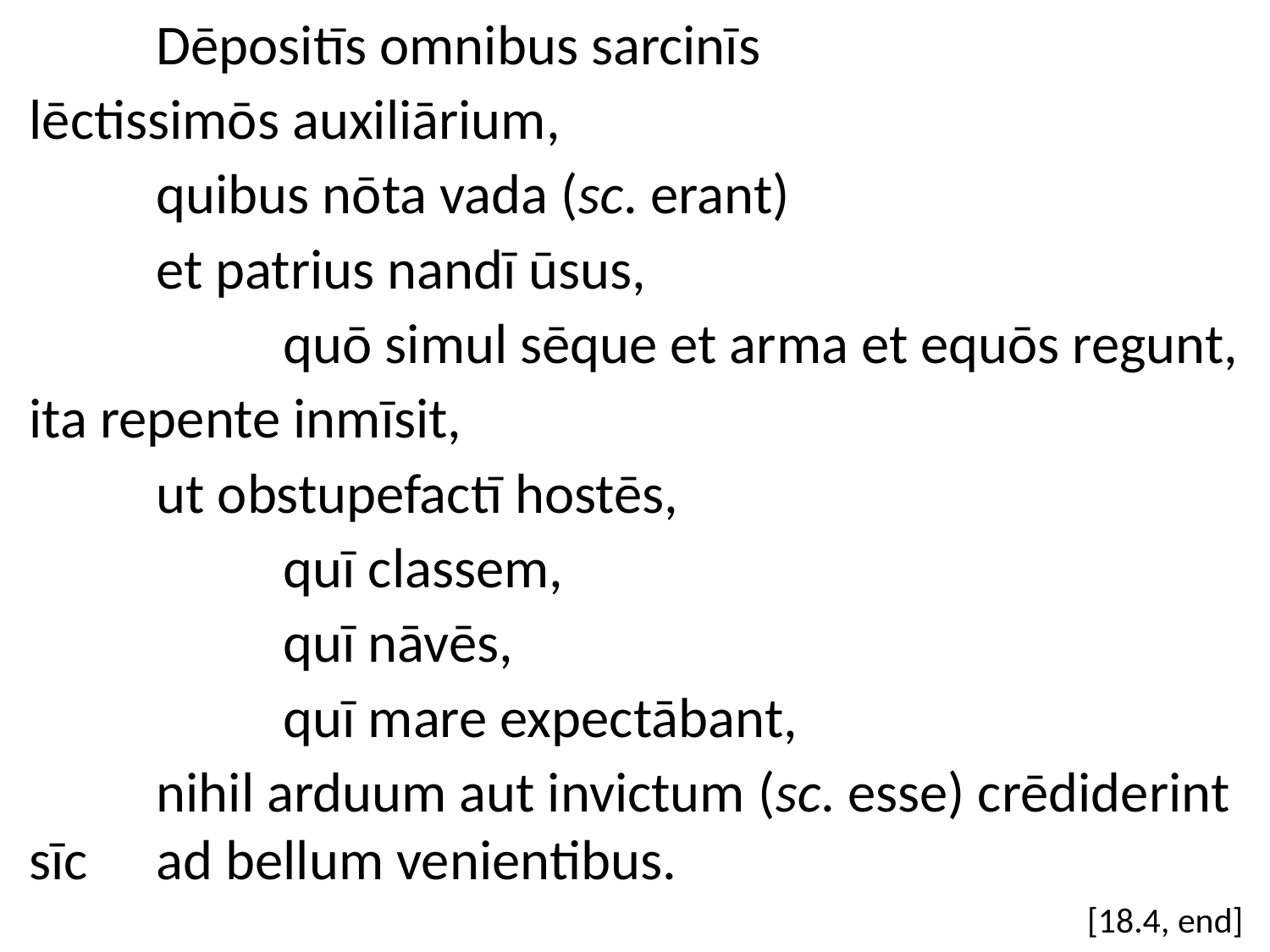

Dēpositīs omnibus sarcinīs
lēctissimōs auxiliārium,
	quibus nōta vada (sc. erant)
	et patrius nandī ūsus,
		quō simul sēque et arma et equōs regunt,
ita repente inmīsit,
	ut obstupefactī hostēs,
		quī classem,
		quī nāvēs,
		quī mare expectābant,
	nihil arduum aut invictum (sc. esse) crēdiderint sīc 	ad bellum venientibus.
[18.4, end]

#